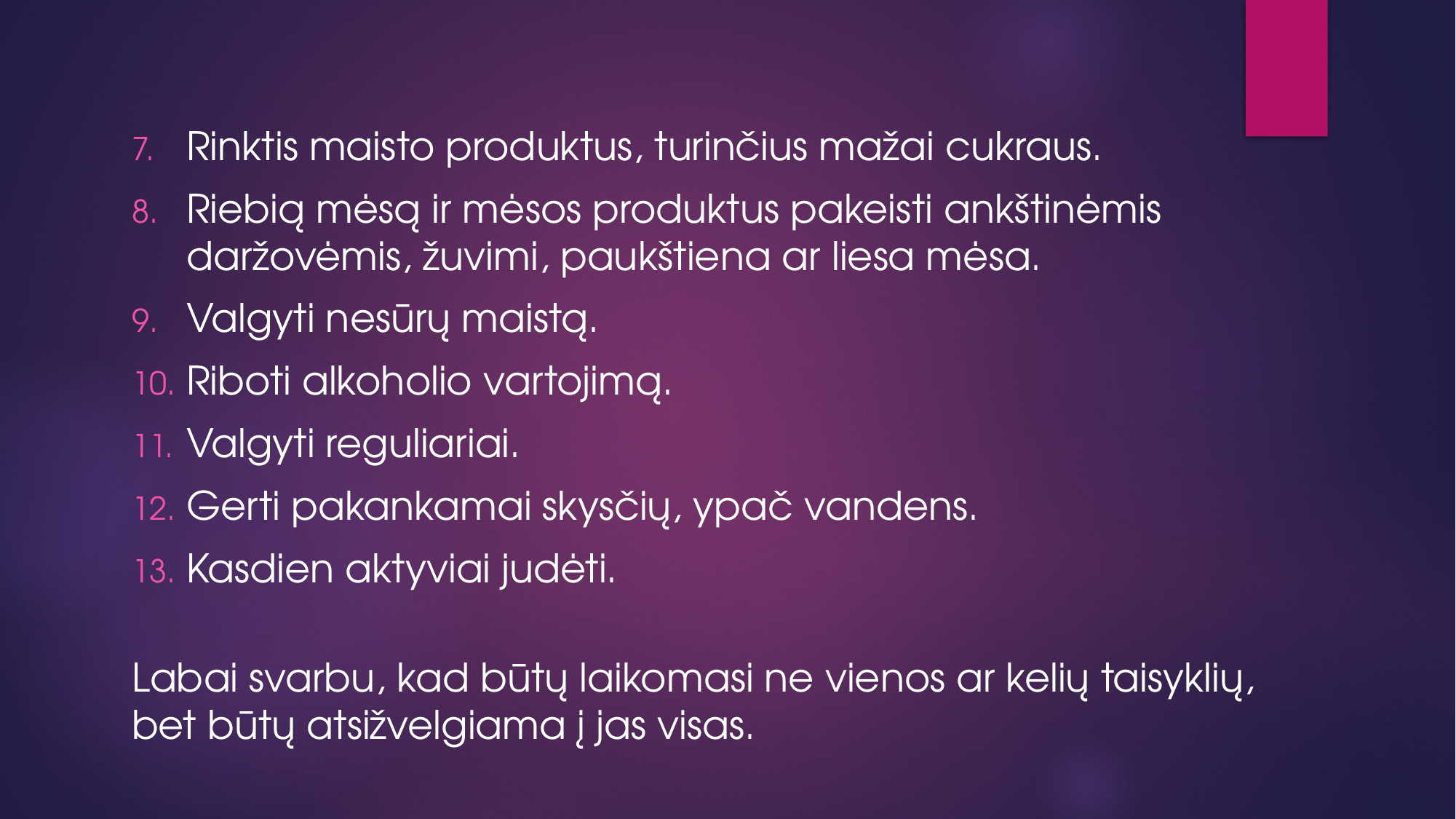

Rinktis maisto produktus, turinčius mažai cukraus.
Riebią mėsą ir mėsos produktus pakeisti ankštinėmis daržovėmis, žuvimi, paukštiena ar liesa mėsa.
Valgyti nesūrų maistą.
Riboti alkoholio vartojimą.
Valgyti reguliariai.
Gerti pakankamai skysčių, ypač vandens.
Kasdien aktyviai judėti.
Labai svarbu, kad būtų laikomasi ne vienos ar kelių taisyklių, bet būtų atsižvelgiama į jas visas.